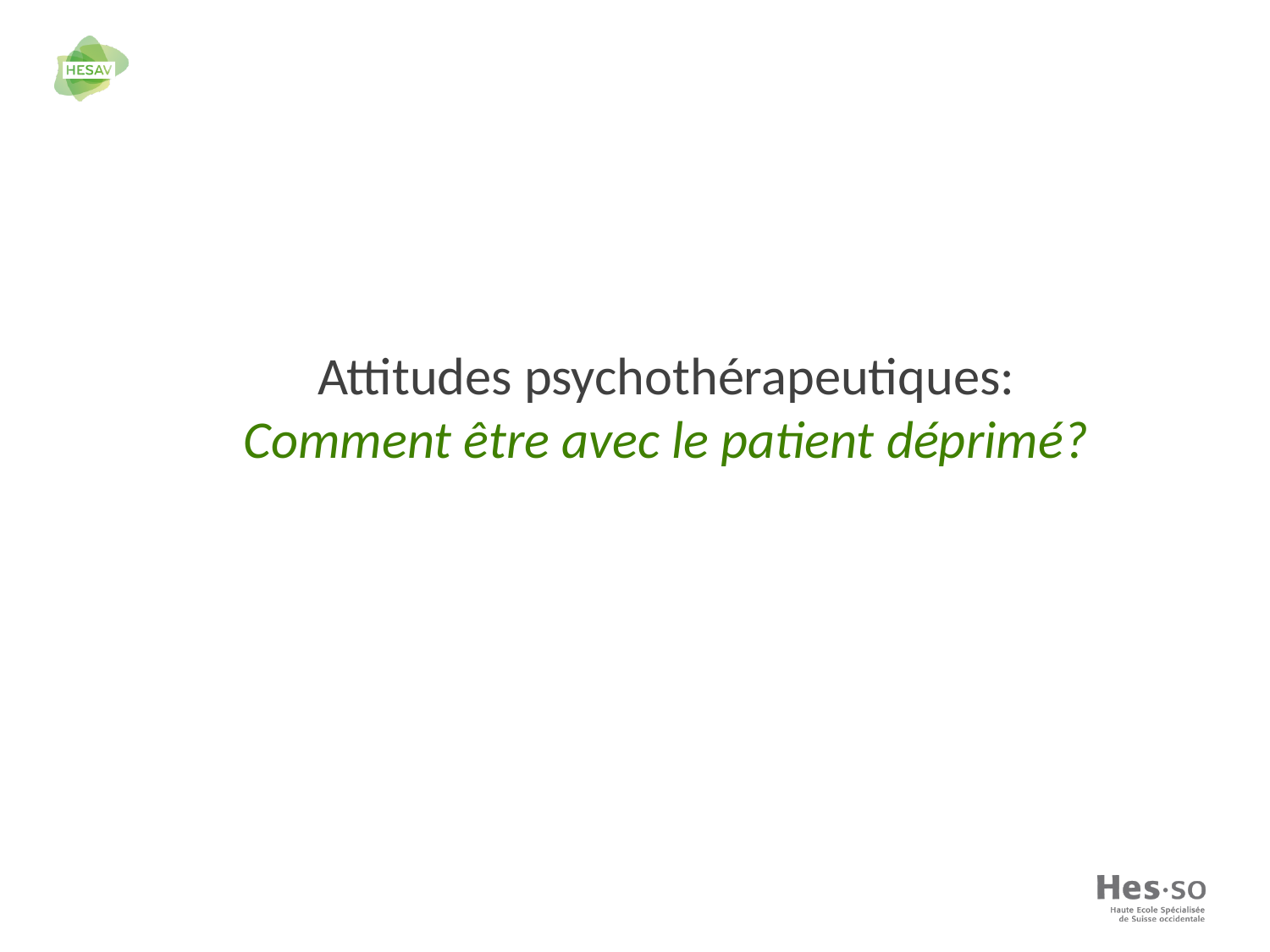

# Attitudes psychothérapeutiques: Comment être avec le patient déprimé?